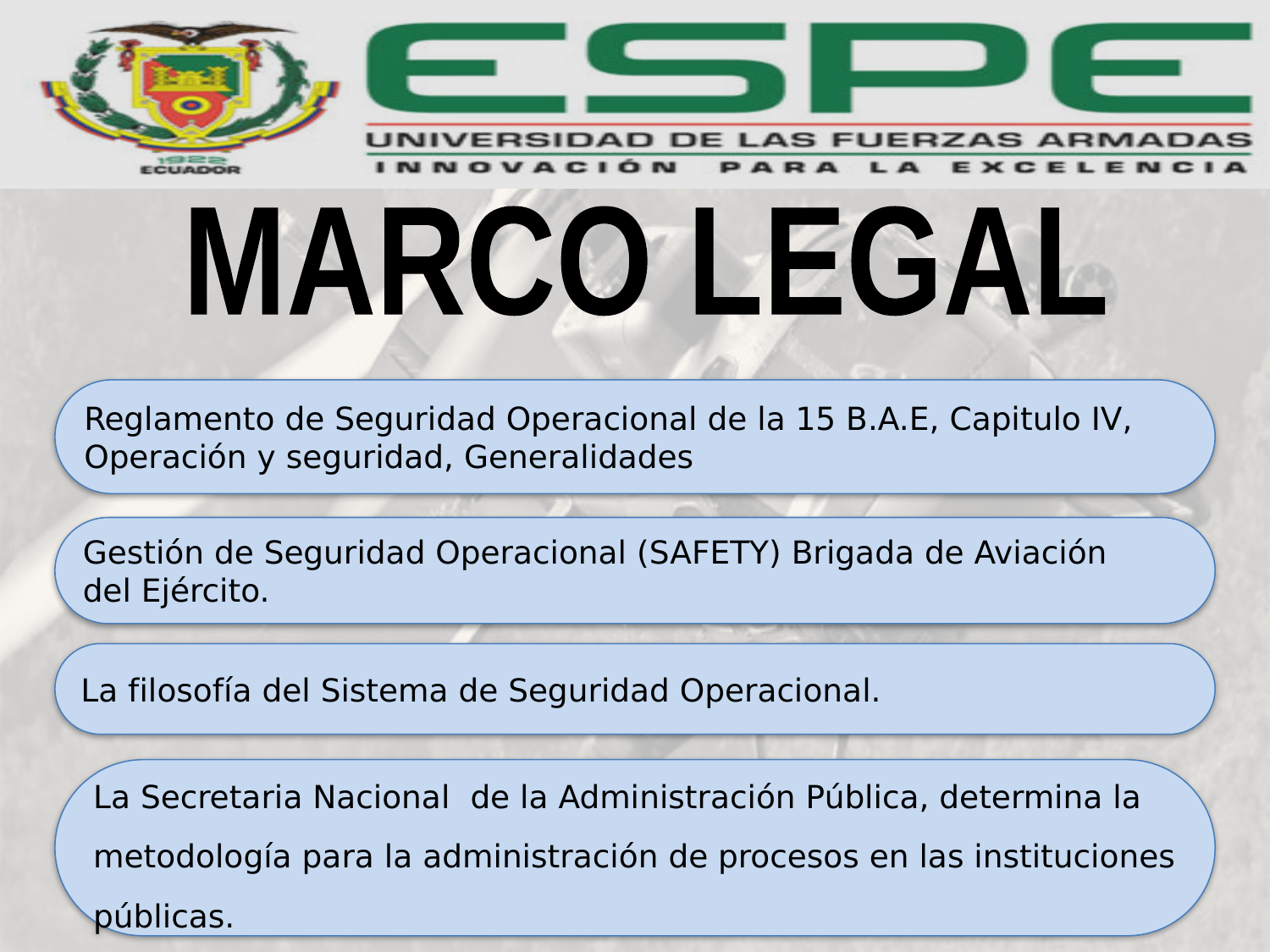

MARCO LEGAL
Reglamento de Seguridad Operacional de la 15 B.A.E, Capitulo IV,
Operación y seguridad, Generalidades
Gestión de Seguridad Operacional (SAFETY) Brigada de Aviación
del Ejército.
La filosofía del Sistema de Seguridad Operacional.
La Secretaria Nacional  de la Administración Pública, determina la
metodología para la administración de procesos en las instituciones
públicas.